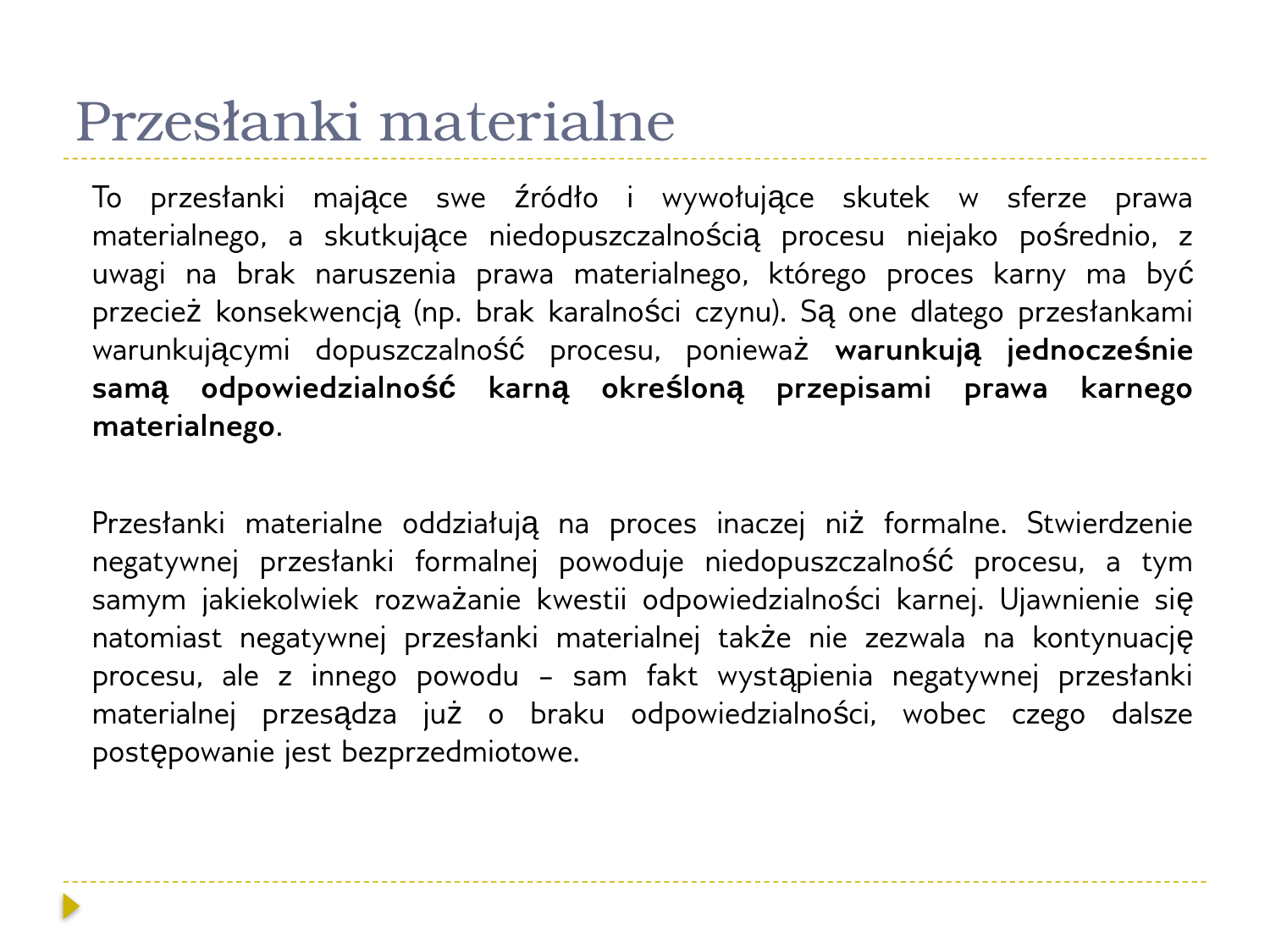

# Przesłanki materialne
To przesłanki mające swe źródło i wywołujące skutek w sferze prawa materialnego, a skutkujące niedopuszczalnością procesu niejako pośrednio, z uwagi na brak naruszenia prawa materialnego, którego proces karny ma być przecież konsekwencją (np. brak karalności czynu). Są one dlatego przesłankami warunkującymi dopuszczalność procesu, ponieważ warunkują jednocześnie samą odpowiedzialność karną określoną przepisami prawa karnego materialnego.

Przesłanki materialne oddziałują na proces inaczej niż formalne. Stwierdzenie negatywnej przesłanki formalnej powoduje niedopuszczalność procesu, a tym samym jakiekolwiek rozważanie kwestii odpowiedzialności karnej. Ujawnienie się natomiast negatywnej przesłanki materialnej także nie zezwala na kontynuację procesu, ale z innego powodu – sam fakt wystąpienia negatywnej przesłanki materialnej przesądza już o braku odpowiedzialności, wobec czego dalsze postępowanie jest bezprzedmiotowe.